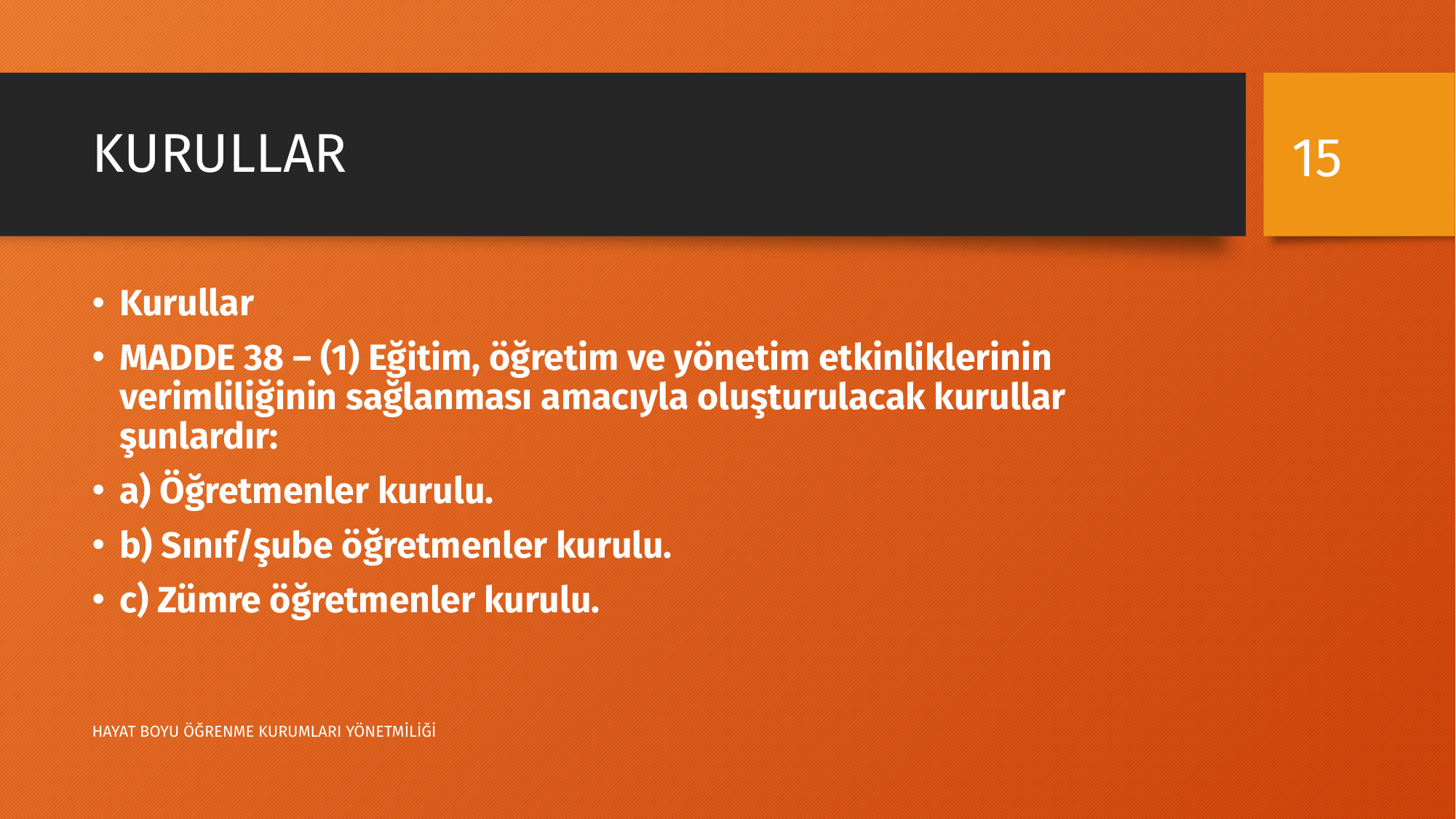

15
# KURULLAR
Kurullar
MADDE 38 – (1) Eğitim, öğretim ve yönetim etkinliklerinin verimliliğinin sağlanması amacıyla oluşturulacak kurullar şunlardır:
a) Öğretmenler kurulu.
b) Sınıf/şube öğretmenler kurulu.
c) Zümre öğretmenler kurulu.
HAYAT BOYU ÖĞRENME KURUMLARI YÖNETMİLİĞİ